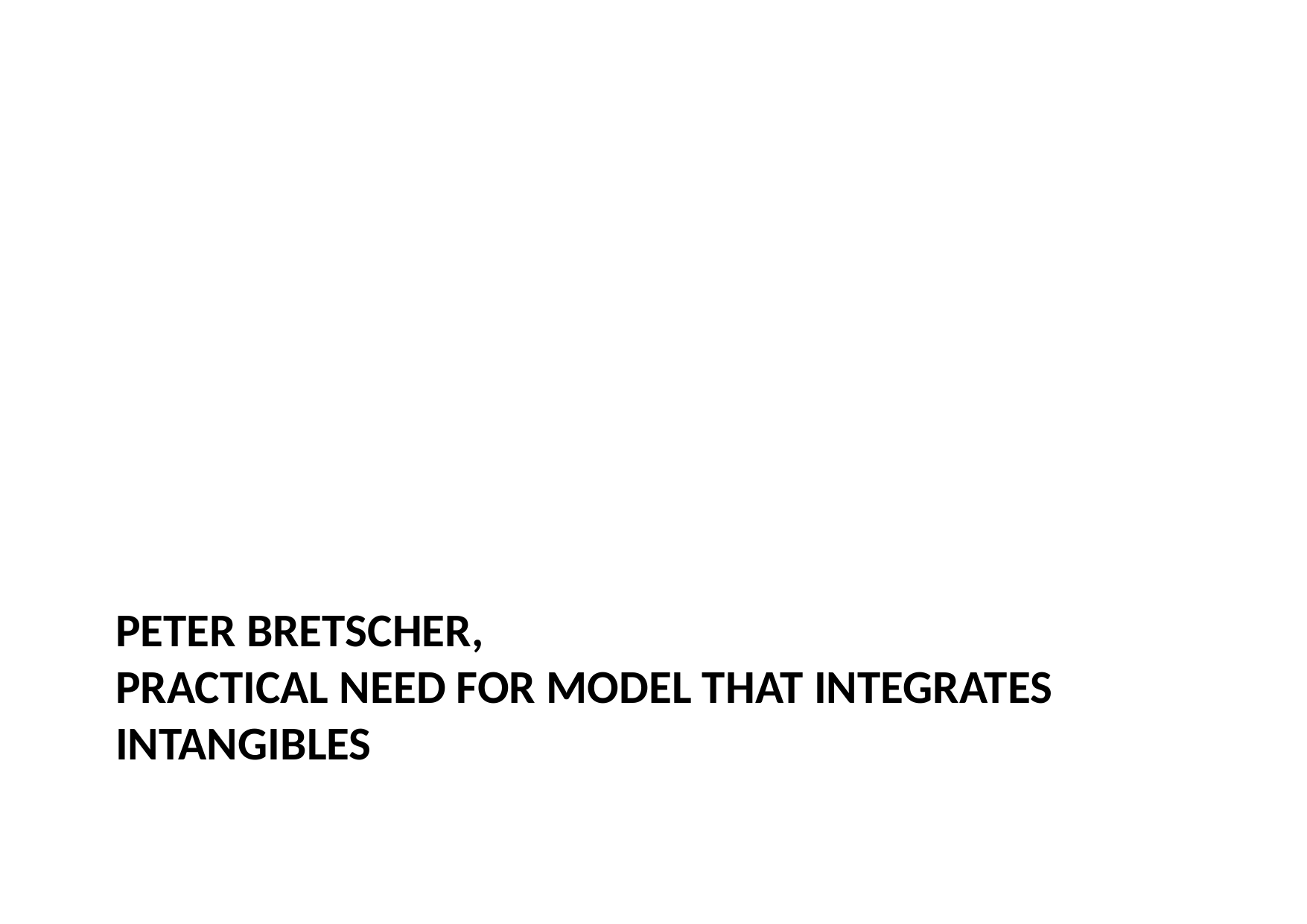

# Peter Bretscher, Practical need for model that integrates intangibles